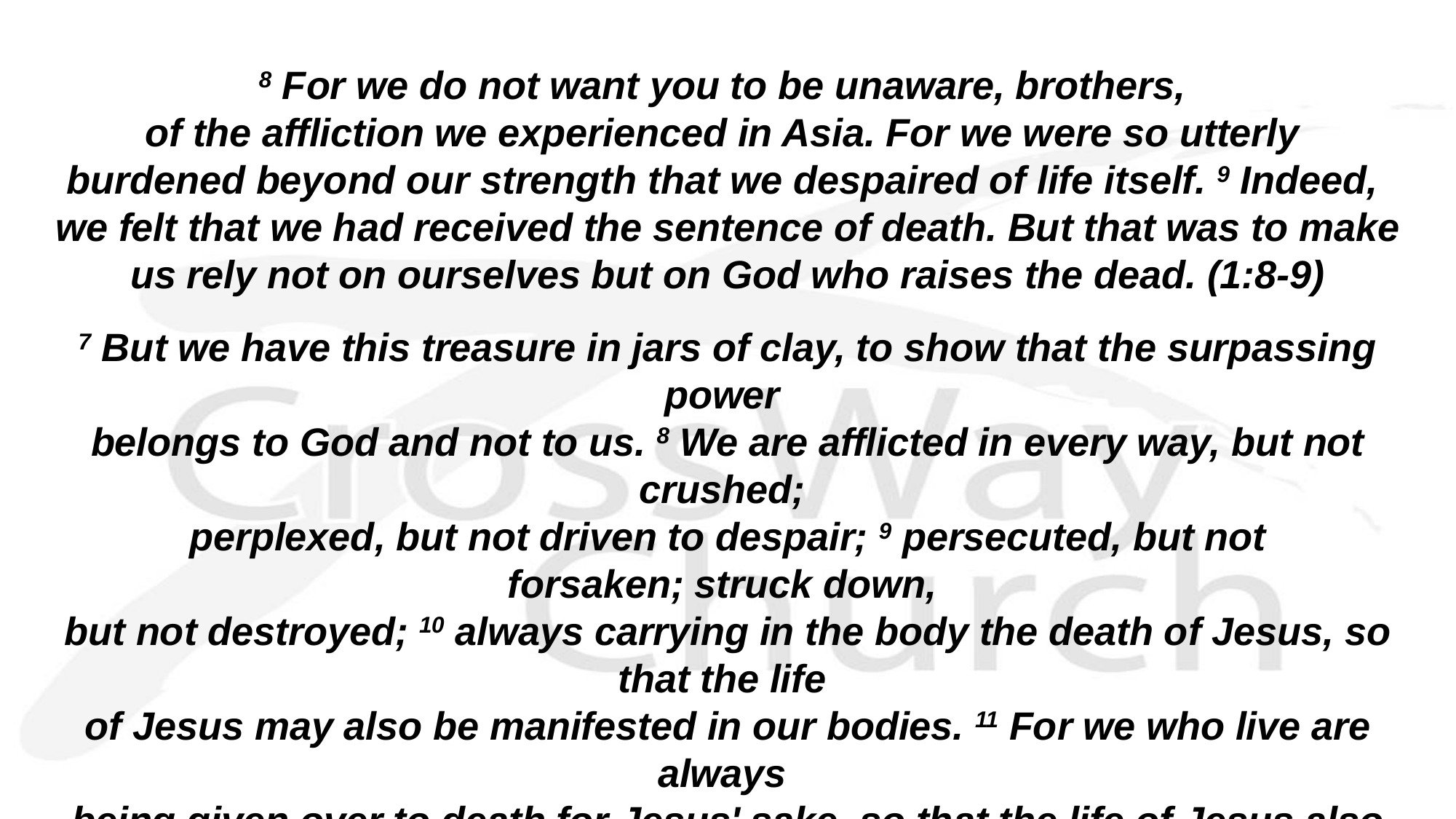

8 For we do not want you to be unaware, brothers, 
of the affliction we experienced in Asia. For we were so utterly
burdened beyond our strength that we despaired of life itself. 9 Indeed,
we felt that we had received the sentence of death. But that was to make
 us rely not on ourselves but on God who raises the dead. (1:8-9)

7 But we have this treasure in jars of clay, to show that the surpassing power
belongs to God and not to us. 8 We are afflicted in every way, but not crushed;
perplexed, but not driven to despair; 9 persecuted, but not forsaken; struck down,
but not destroyed; 10 always carrying in the body the death of Jesus, so that the life
of Jesus may also be manifested in our bodies. 11 For we who live are always
being given over to death for Jesus' sake, so that the life of Jesus also may be
manifested in our mortal flesh. 12 So death is at work in us, but life in you. (4:7-12)

9 But he said to me, “My grace is sufficient for you,
for my power is made perfect in weakness.” (12:9)